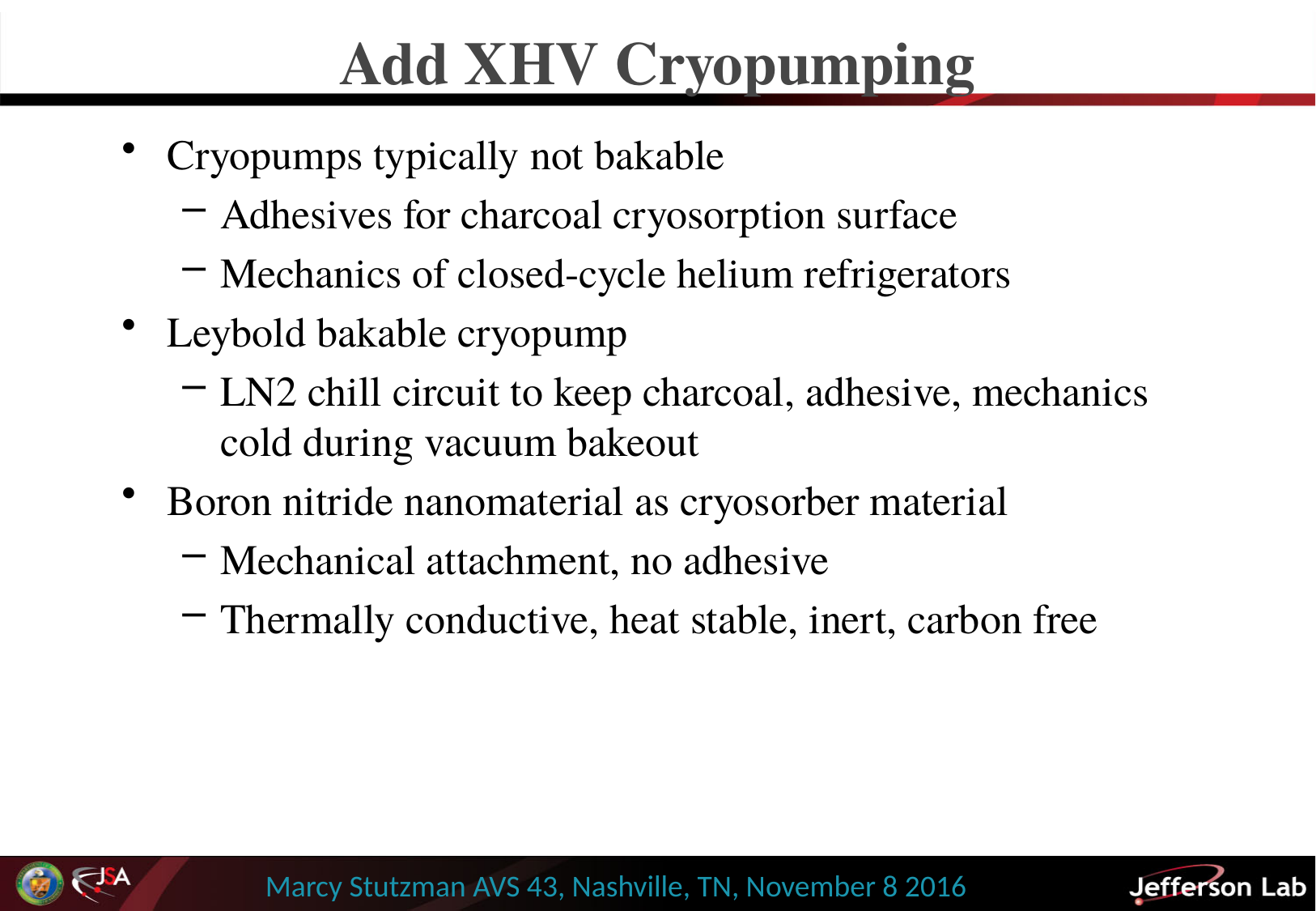

# Add XHV Cryopumping
Cryopumps typically not bakable
Adhesives for charcoal cryosorption surface
Mechanics of closed-cycle helium refrigerators
Leybold bakable cryopump
LN2 chill circuit to keep charcoal, adhesive, mechanics cold during vacuum bakeout
Boron nitride nanomaterial as cryosorber material
Mechanical attachment, no adhesive
Thermally conductive, heat stable, inert, carbon free